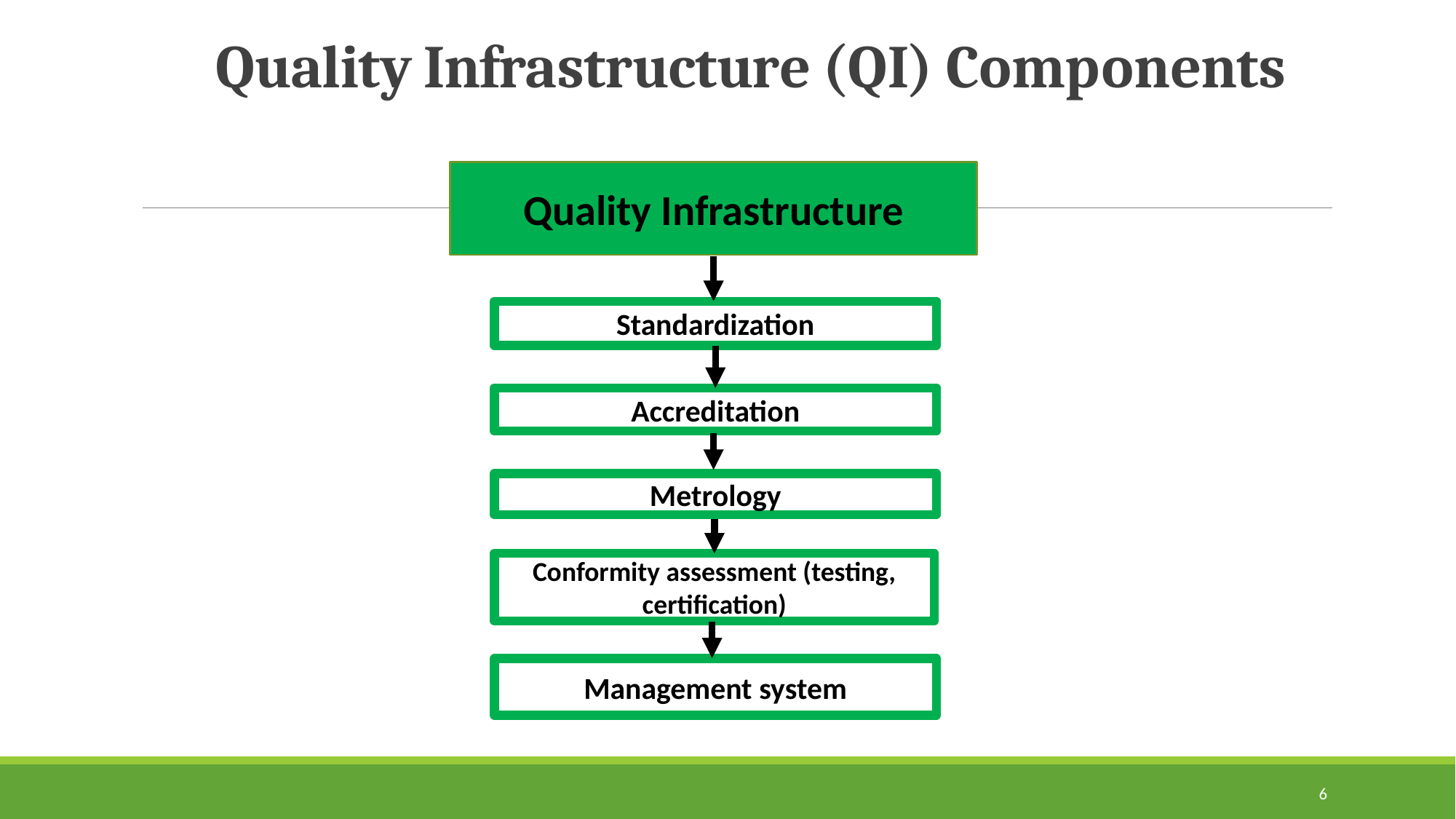

# Quality Infrastructure (QI) Components
Quality Infrastructure
Standardization
Accreditation
Metrology
Conformity assessment (testing, certification)
Management system
6